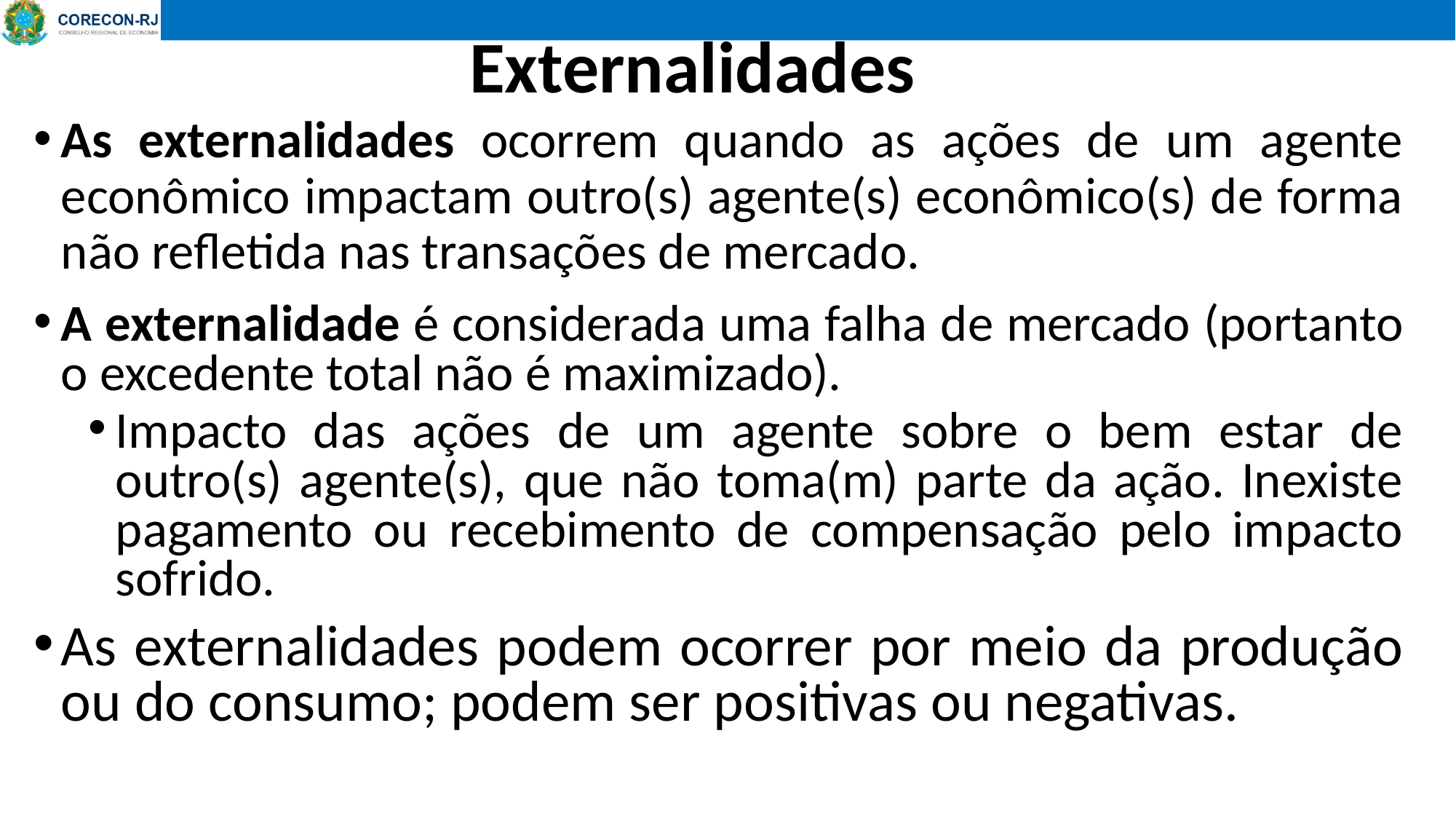

# Externalidades
As externalidades ocorrem quando as ações de um agente econômico impactam outro(s) agente(s) econômico(s) de forma não refletida nas transações de mercado.

A externalidade é considerada uma falha de mercado (portanto o excedente total não é maximizado).
Impacto das ações de um agente sobre o bem estar de outro(s) agente(s), que não toma(m) parte da ação. Inexiste pagamento ou recebimento de compensação pelo impacto sofrido.
As externalidades podem ocorrer por meio da produção ou do consumo; podem ser positivas ou negativas.